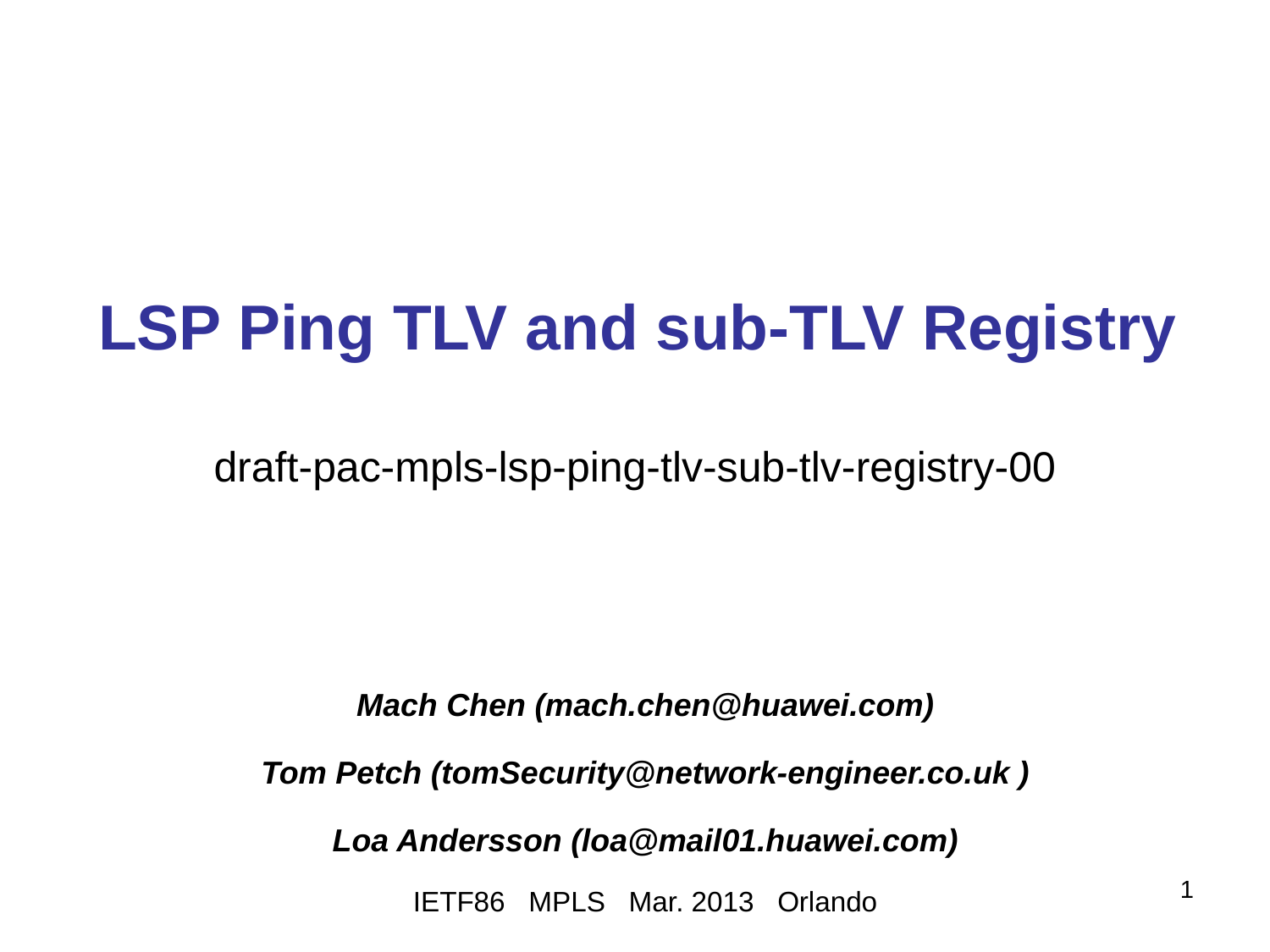

# LSP Ping TLV and sub-TLV Registry
draft-pac-mpls-lsp-ping-tlv-sub-tlv-registry-00
Mach Chen (mach.chen@huawei.com)
Tom Petch (tomSecurity@network-engineer.co.uk )
Loa Andersson (loa@mail01.huawei.com)
IETF86   MPLS   Mar. 2013   Orlando
1